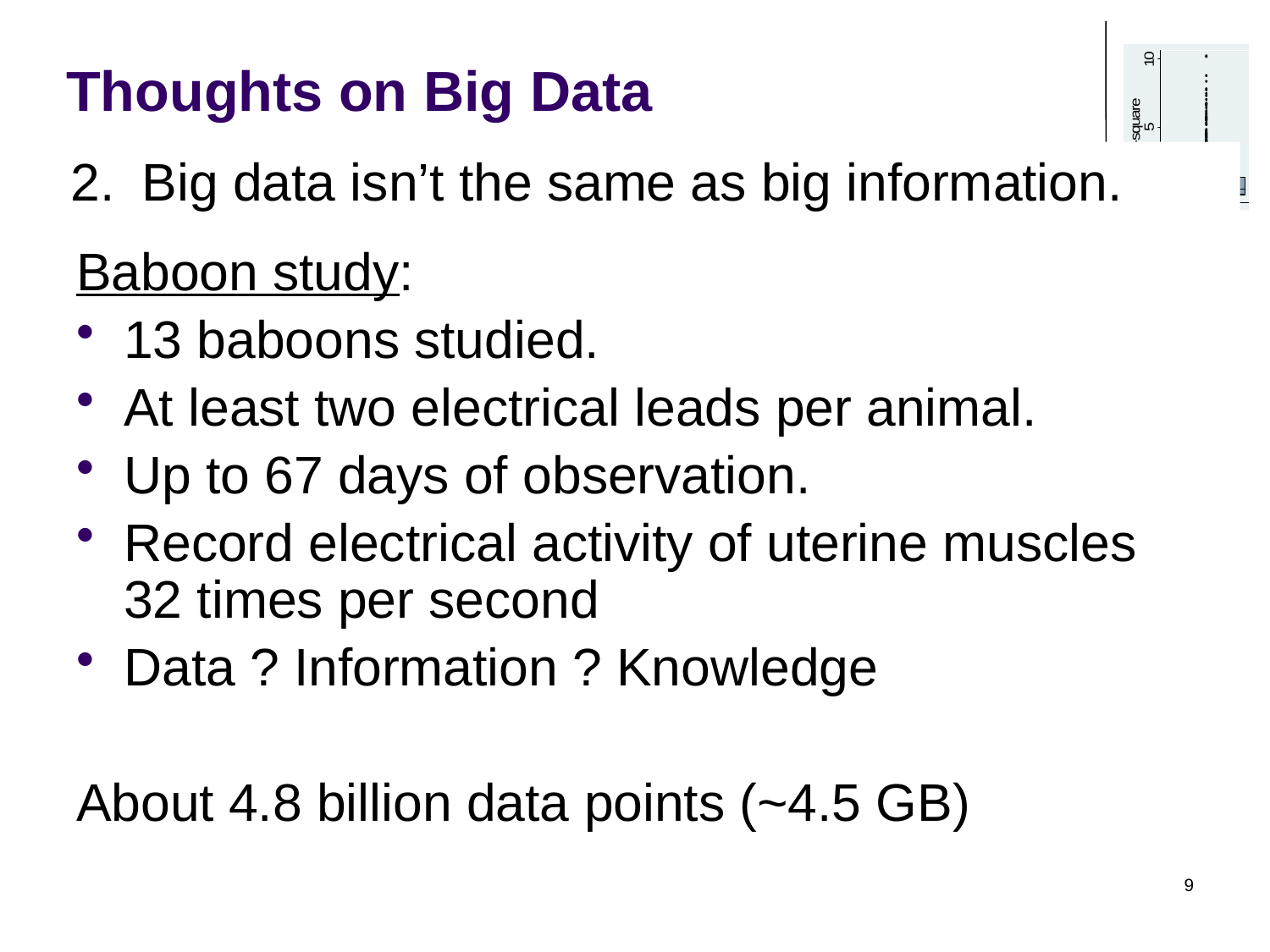

# Thoughts on Big Data
Big data isn’t the same as big information.
Baboon study:
13 baboons studied.
At least two electrical leads per animal.
Up to 67 days of observation.
Record electrical activity of uterine muscles 32 times per second
Data ? Information ? Knowledge

About 4.8 billion data points (~4.5 GB)
9